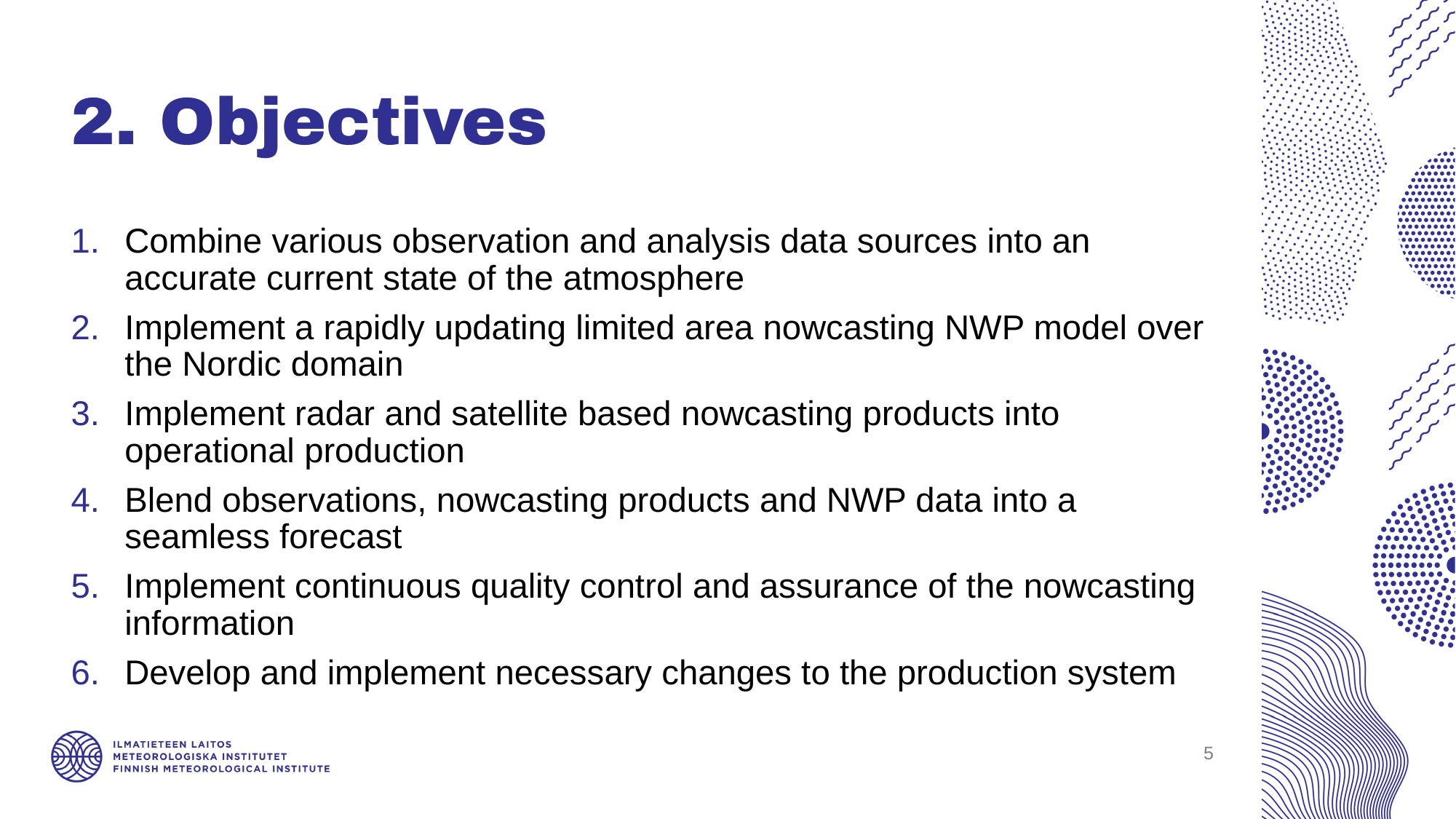

# 2. Objectives
Combine various observation and analysis data sources into an accurate current state of the atmosphere
Implement a rapidly updating limited area nowcasting NWP model over the Nordic domain
Implement radar and satellite based nowcasting products into operational production
Blend observations, nowcasting products and NWP data into a seamless forecast
Implement continuous quality control and assurance of the nowcasting information
Develop and implement necessary changes to the production system
5